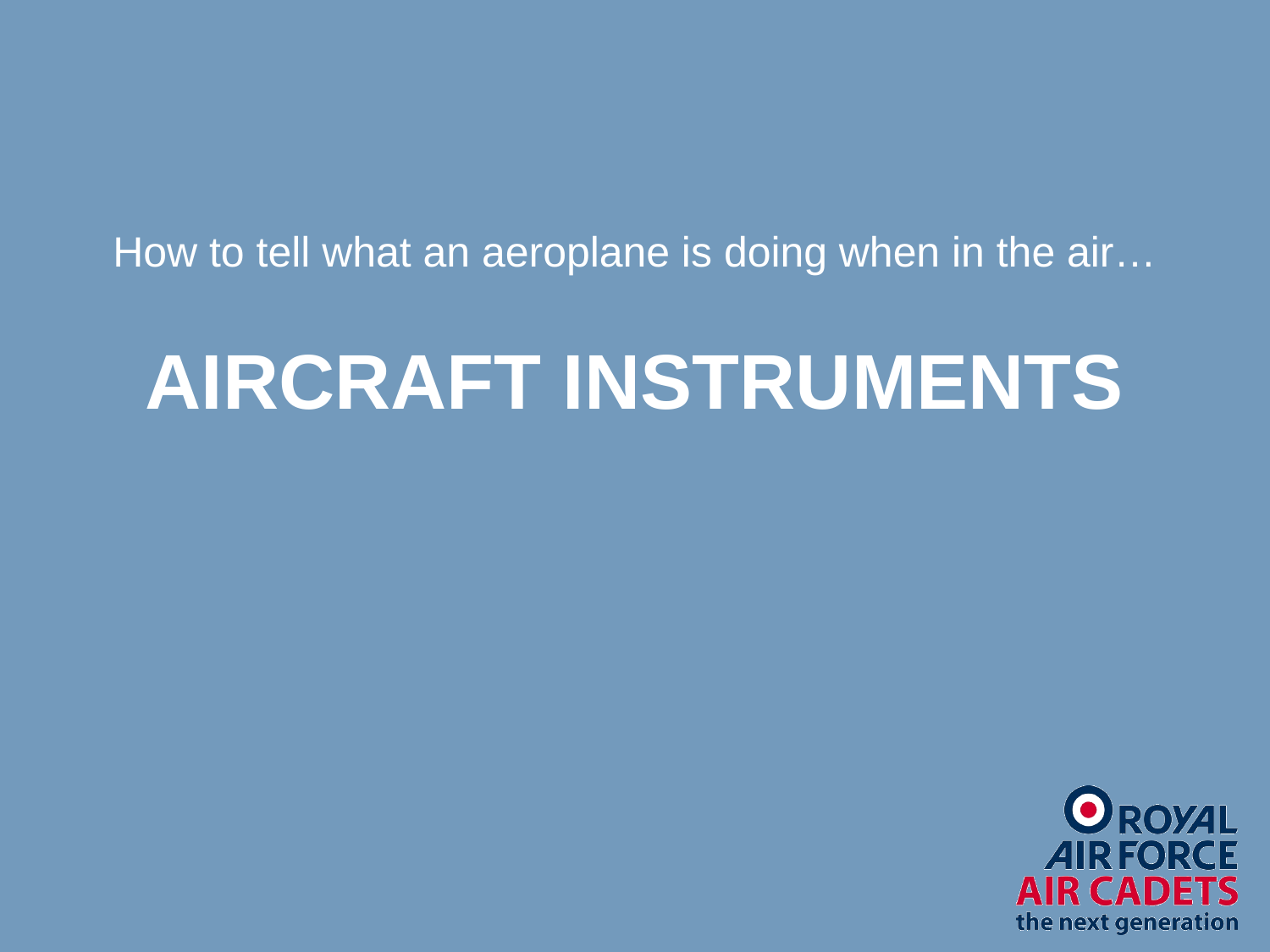

How to tell what an aeroplane is doing when in the air…
# Aircraft instruments